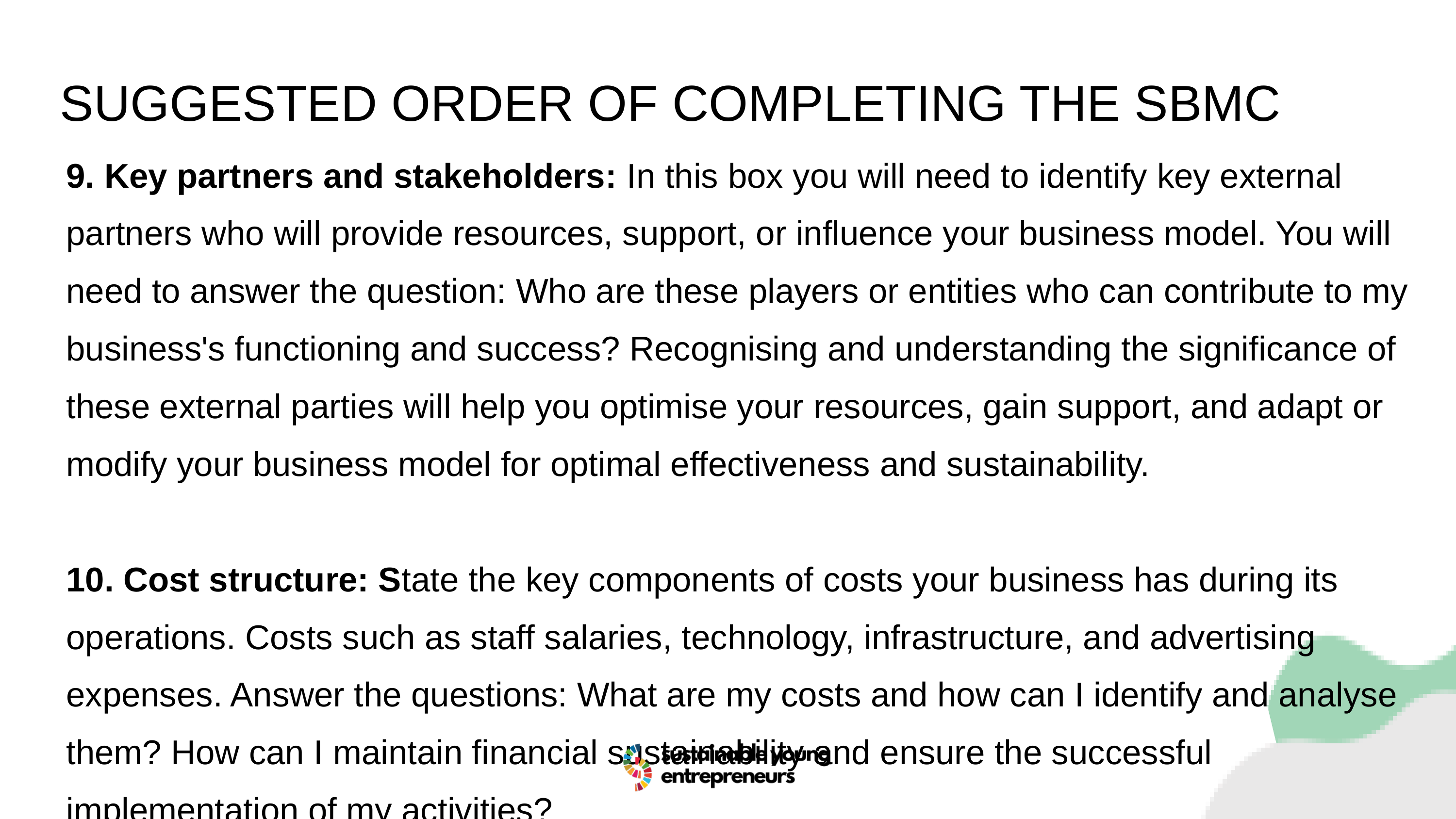

SUGGESTED ORDER OF COMPLETING THE SBMC
9. Key partners and stakeholders: In this box you will need to identify key external partners who will provide resources, support, or influence your business model. You will need to answer the question: Who are these players or entities who can contribute to my business's functioning and success? Recognising and understanding the significance of these external parties will help you optimise your resources, gain support, and adapt or modify your business model for optimal effectiveness and sustainability.

10. Cost structure: State the key components of costs your business has during its operations. Costs such as staff salaries, technology, infrastructure, and advertising expenses. Answer the questions: What are my costs and how can I identify and analyse them? How can I maintain financial sustainability and ensure the successful implementation of my activities?